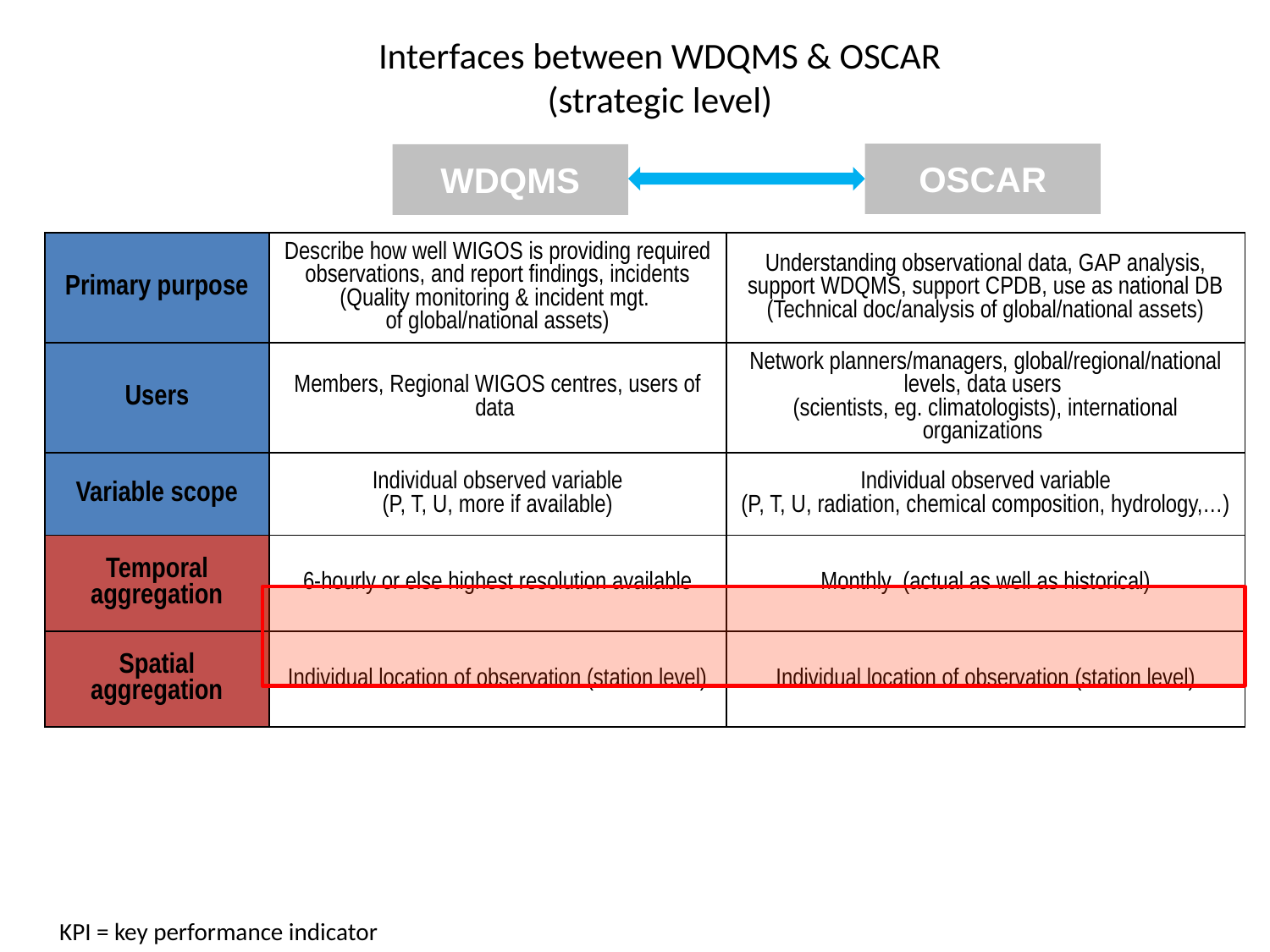

# Interfaces between WDQMS & OSCAR (strategic level)
OSCAR
WDQMS

| Primary purpose | Describe how well WIGOS is providing required observations, and report findings, incidents (Quality monitoring & incident mgt. of global/national assets) | Understanding observational data, GAP analysis, support WDQMS, support CPDB, use as national DB (Technical doc/analysis of global/national assets) |
| --- | --- | --- |
| Users | Members, Regional WIGOS centres, users of data | Network planners/managers, global/regional/national levels, data users (scientists, eg. climatologists), international organizations |
| Variable scope | Individual observed variable (P, T, U, more if available) | Individual observed variable (P, T, U, radiation, chemical composition, hydrology,…) |
| Temporal aggregation | 6-hourly or else highest resolution available | Monthly (actual as well as historical) |
| Spatial aggregation | Individual location of observation (station level) | Individual location of observation (station level) |

KPI = key performance indicator